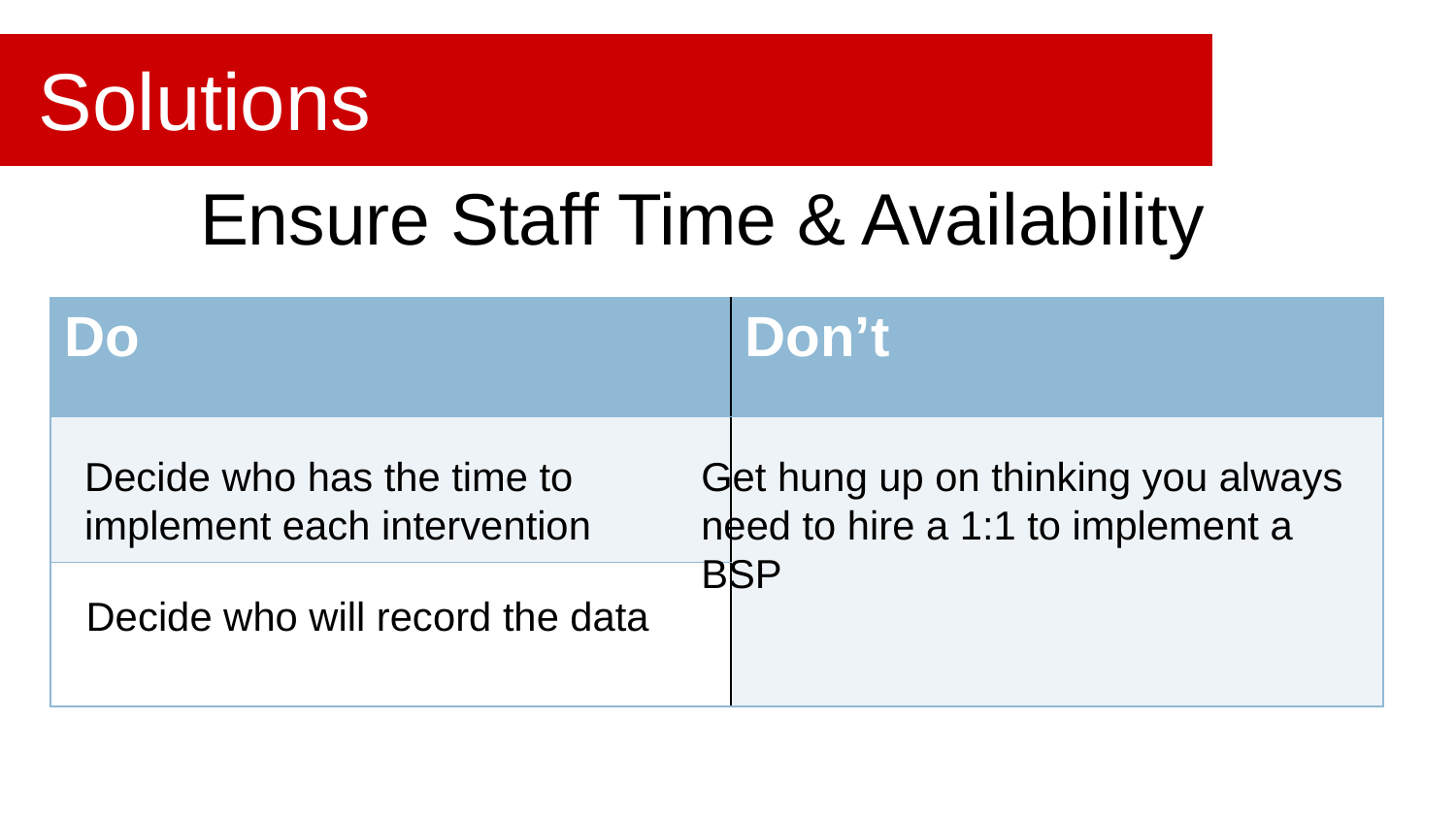

# Solutions
Ensure Staff Time & Availability

| Do | Don’t |
| --- | --- |
|  |  |
|  |  |

Decide who has the time to implement each intervention
Get hung up on thinking you always need to hire a 1:1 to implement a BSP
Decide who will record the data